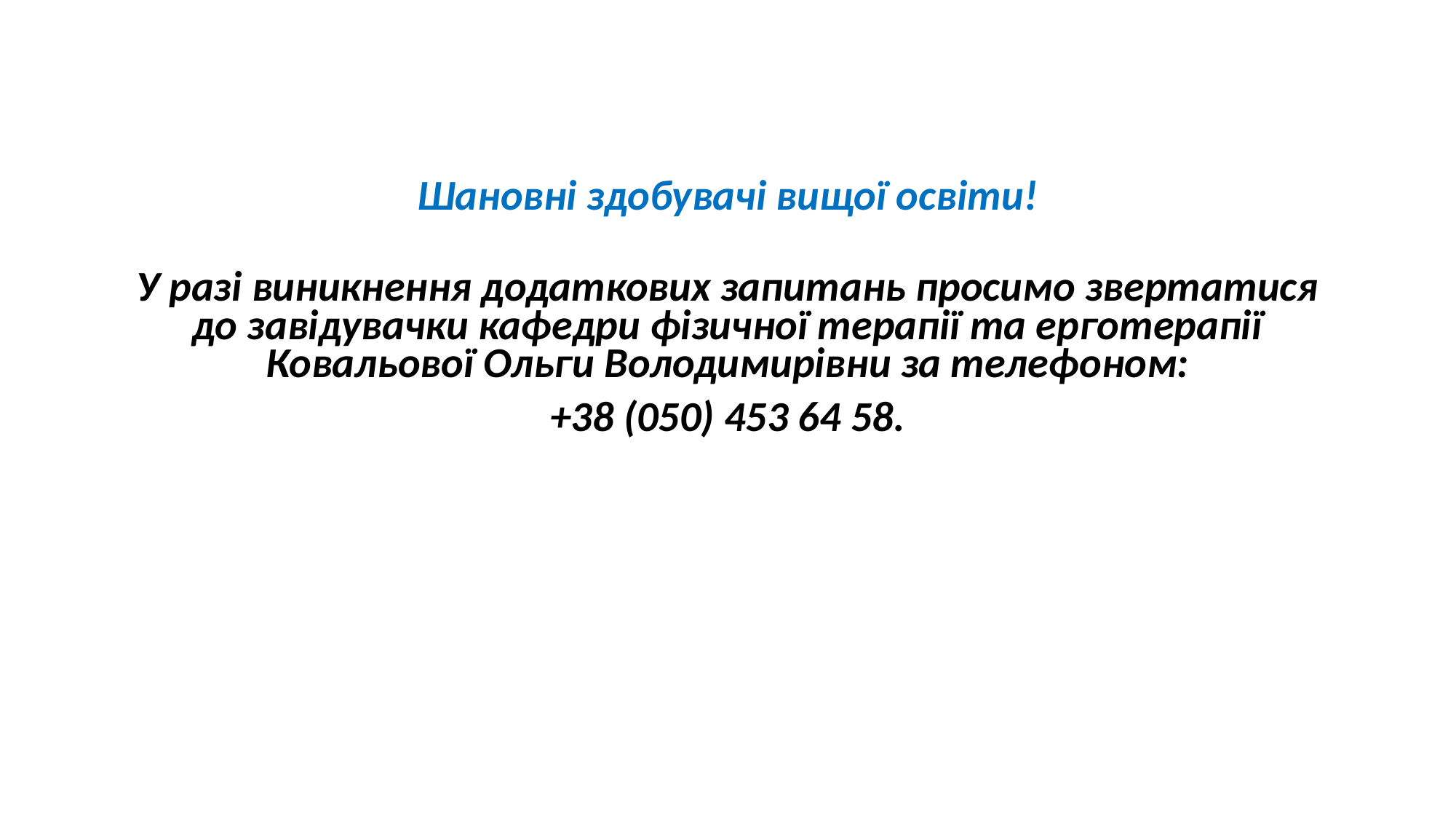

Шановні здобувачі вищої освіти!
У разі виникнення додаткових запитань просимо звертатися до завідувачки кафедри фізичної терапії та ерготерапії Ковальової Ольги Володимирівни за телефоном:
+38 (050) 453 64 58.